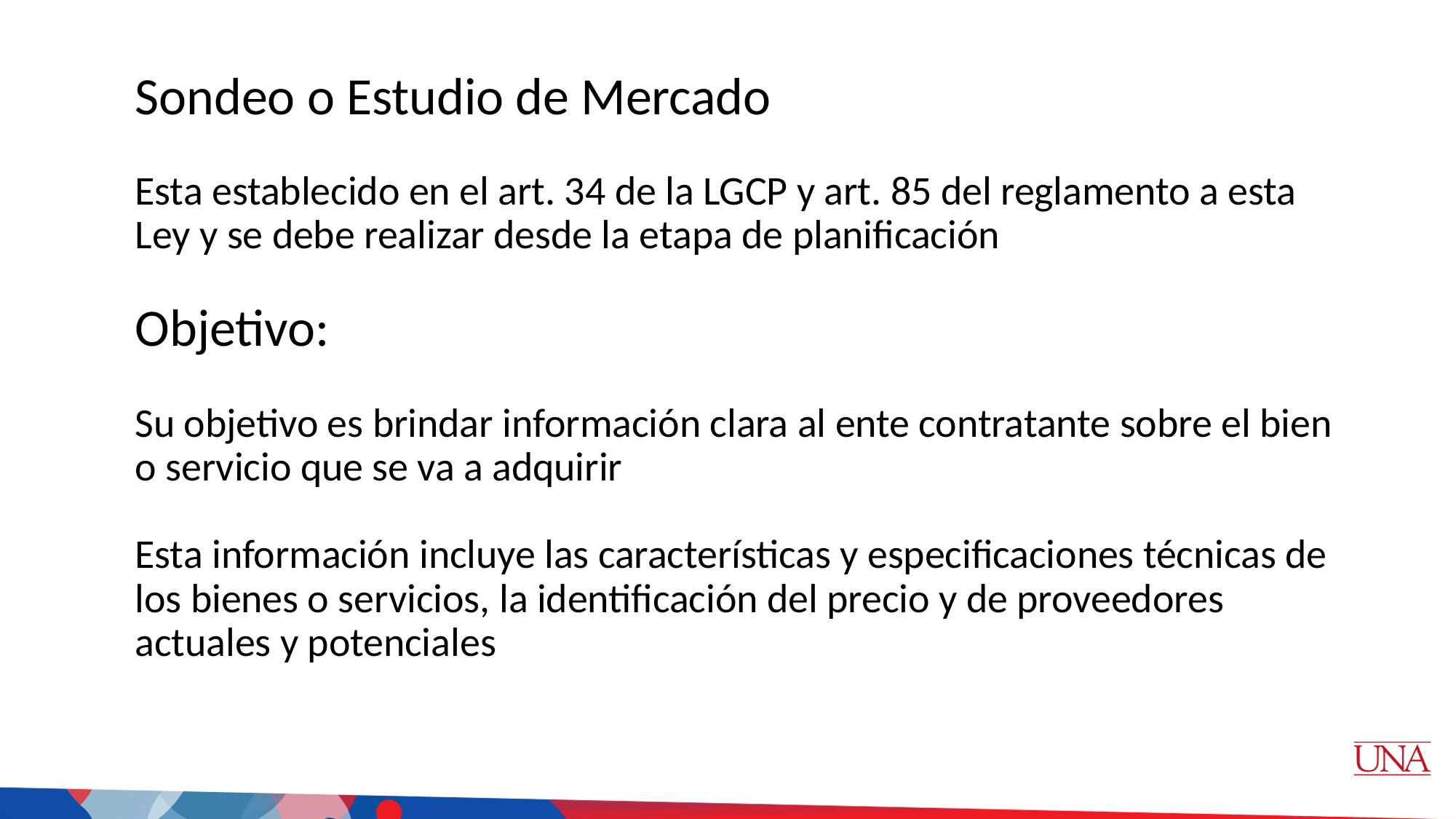

# Sondeo o Estudio de Mercado Esta establecido en el art. 34 de la LGCP y art. 85 del reglamento a esta Ley y se debe realizar desde la etapa de planificación Objetivo: Su objetivo es brindar información clara al ente contratante sobre el bien o servicio que se va a adquirir Esta información incluye las características y especificaciones técnicas de los bienes o servicios, la identificación del precio y de proveedores actuales y potenciales